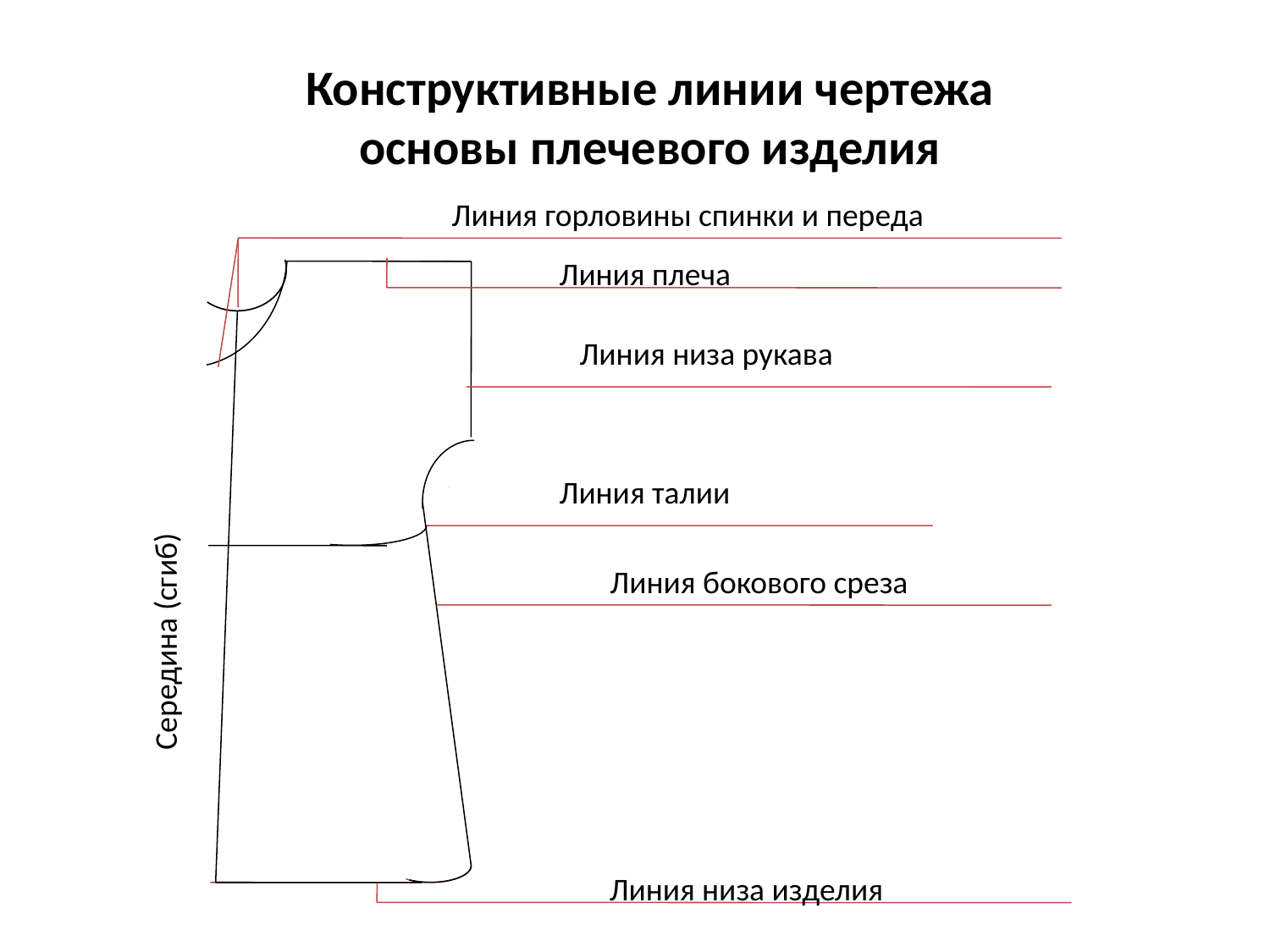

Конструктивные линии чертежа основы плечевого изделия

Линия горловины спинки и переда

Линия плеча
Линия низа рукава

Середина (сгиб)
Линия талии
Линия бокового среза
Линия низа изделия